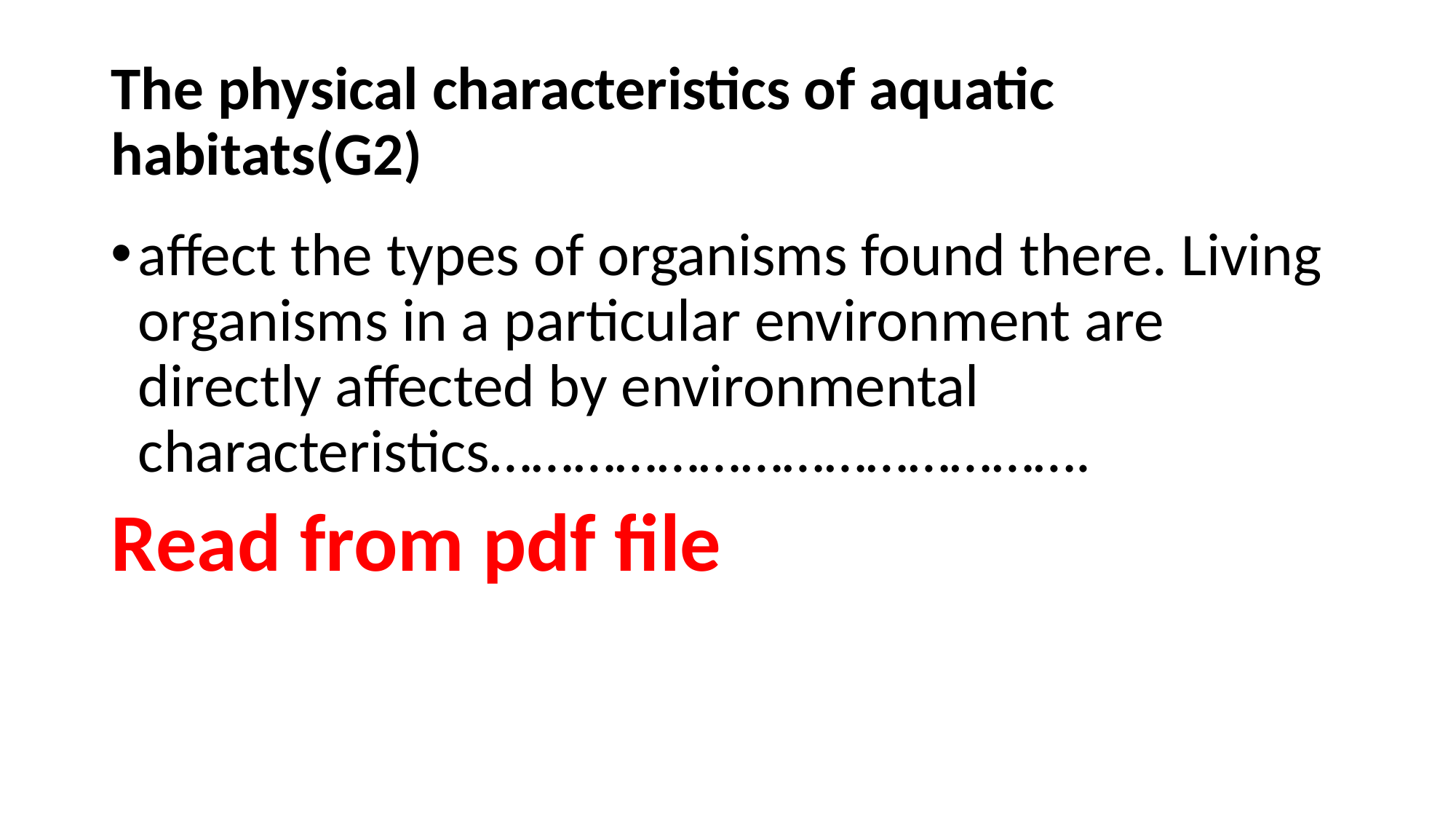

# The physical characteristics of aquatic habitats(G2)
affect the types of organisms found there. Living organisms in a particular environment are directly affected by environmental characteristics…………………………………….
Read from pdf file